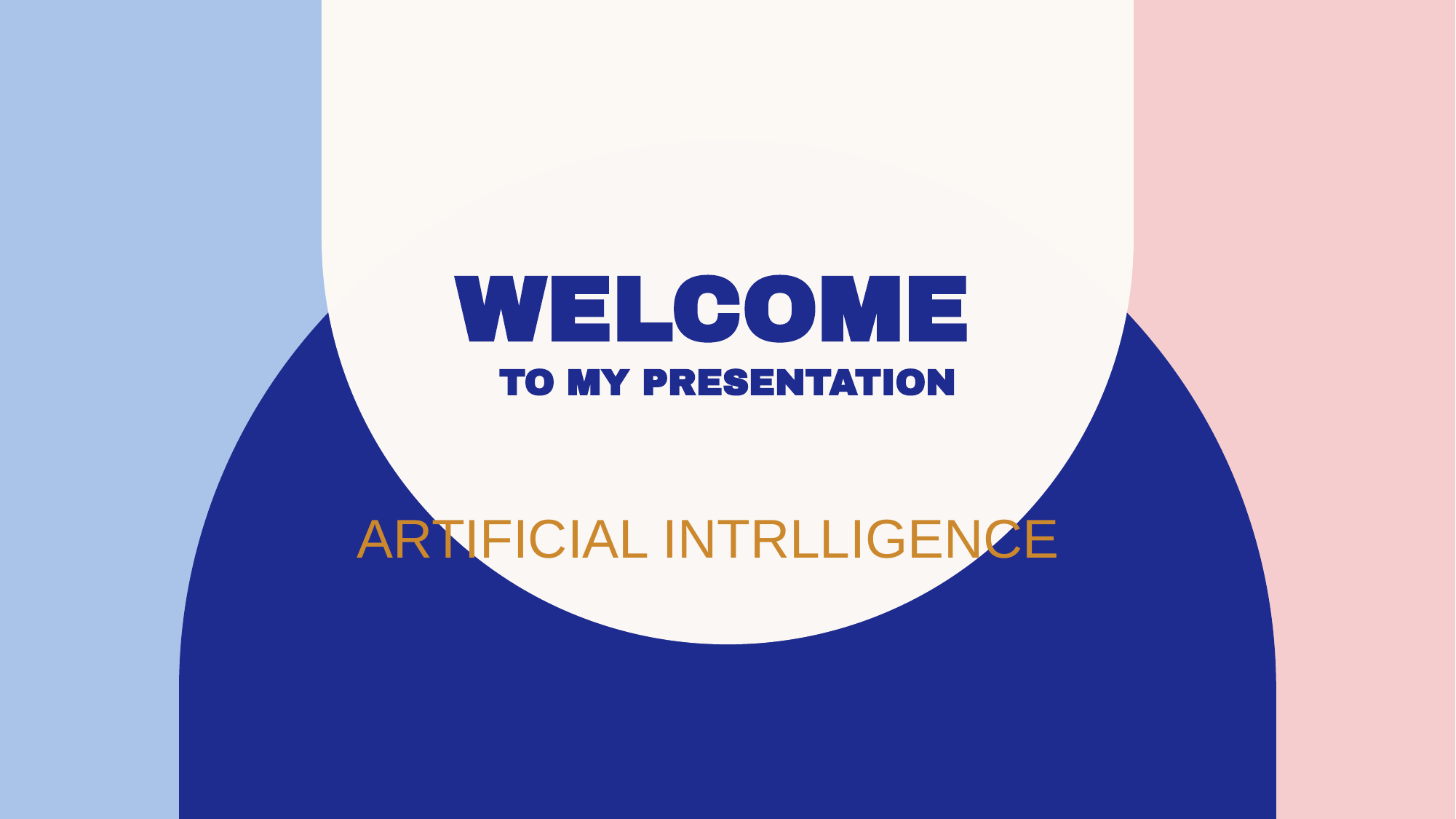

# WELCOME TO MY PRESENTATION
ARTIFICIAL INTRLLIGENCE